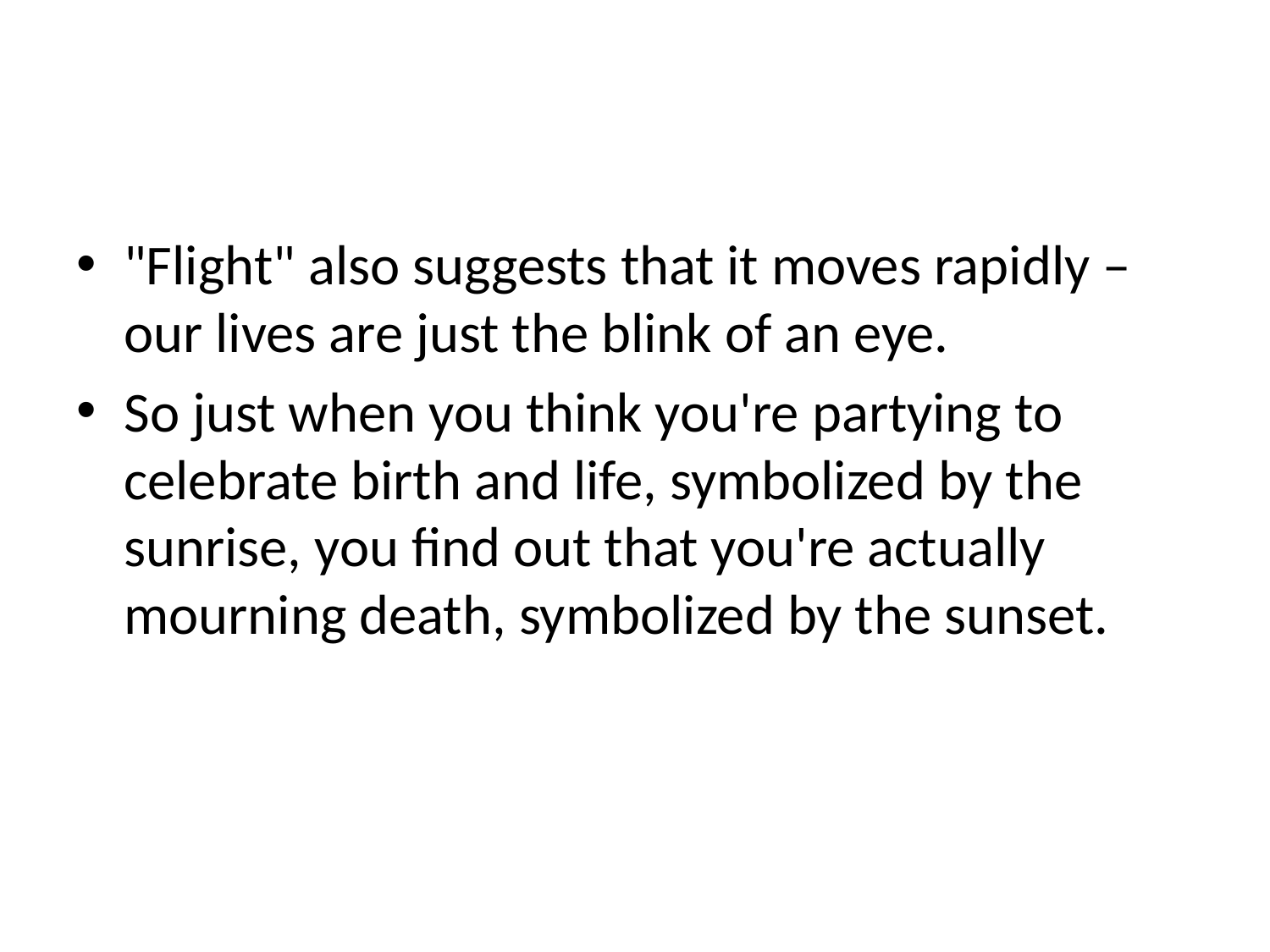

#
"Flight" also suggests that it moves rapidly – our lives are just the blink of an eye.
So just when you think you're partying to celebrate birth and life, symbolized by the sunrise, you find out that you're actually mourning death, symbolized by the sunset.